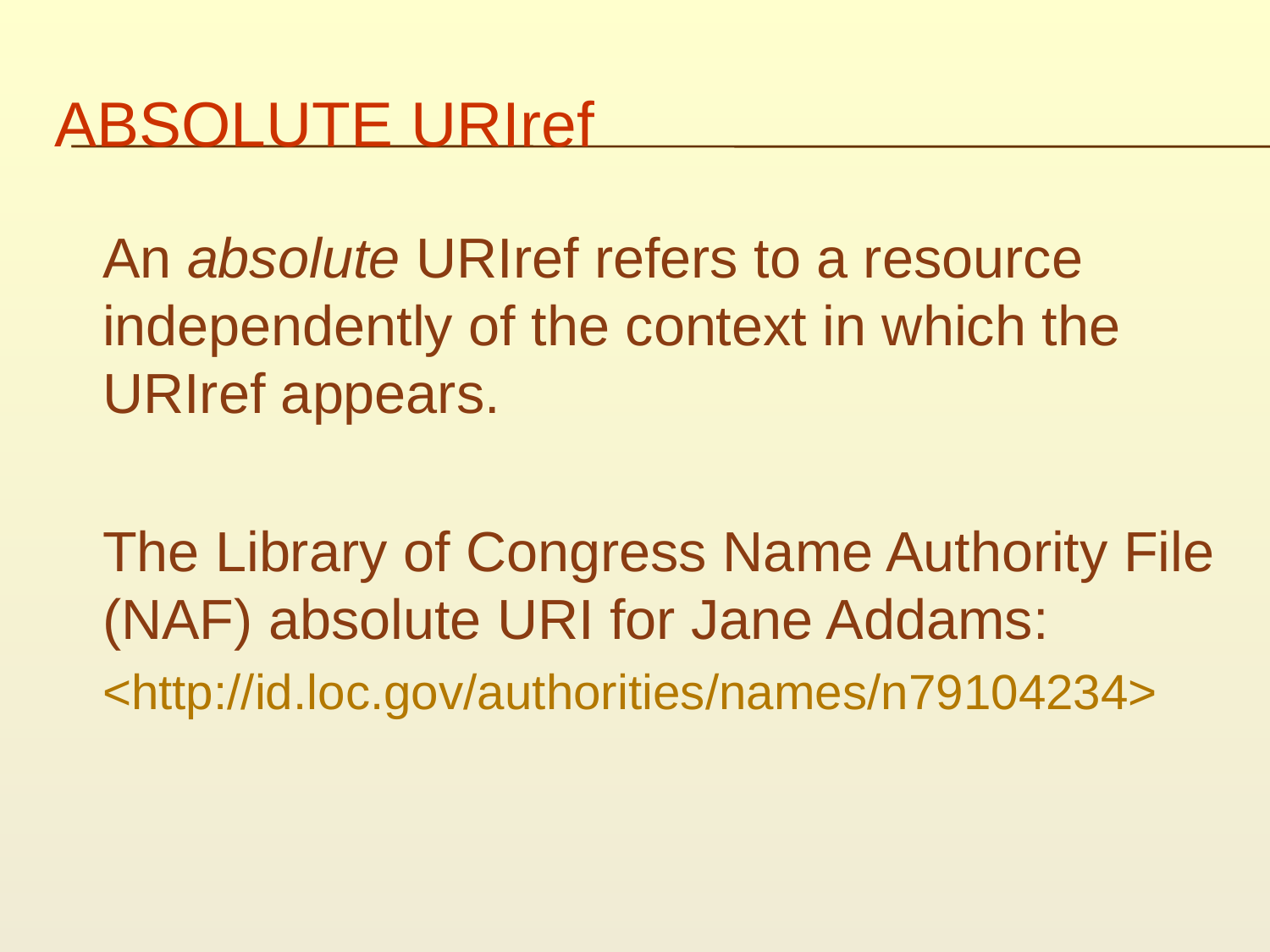

# Absolute Uriref
An absolute URIref refers to a resource independently of the context in which the URIref appears.

The Library of Congress Name Authority File (NAF) absolute URI for Jane Addams:
<http://id.loc.gov/authorities/names/n79104234>